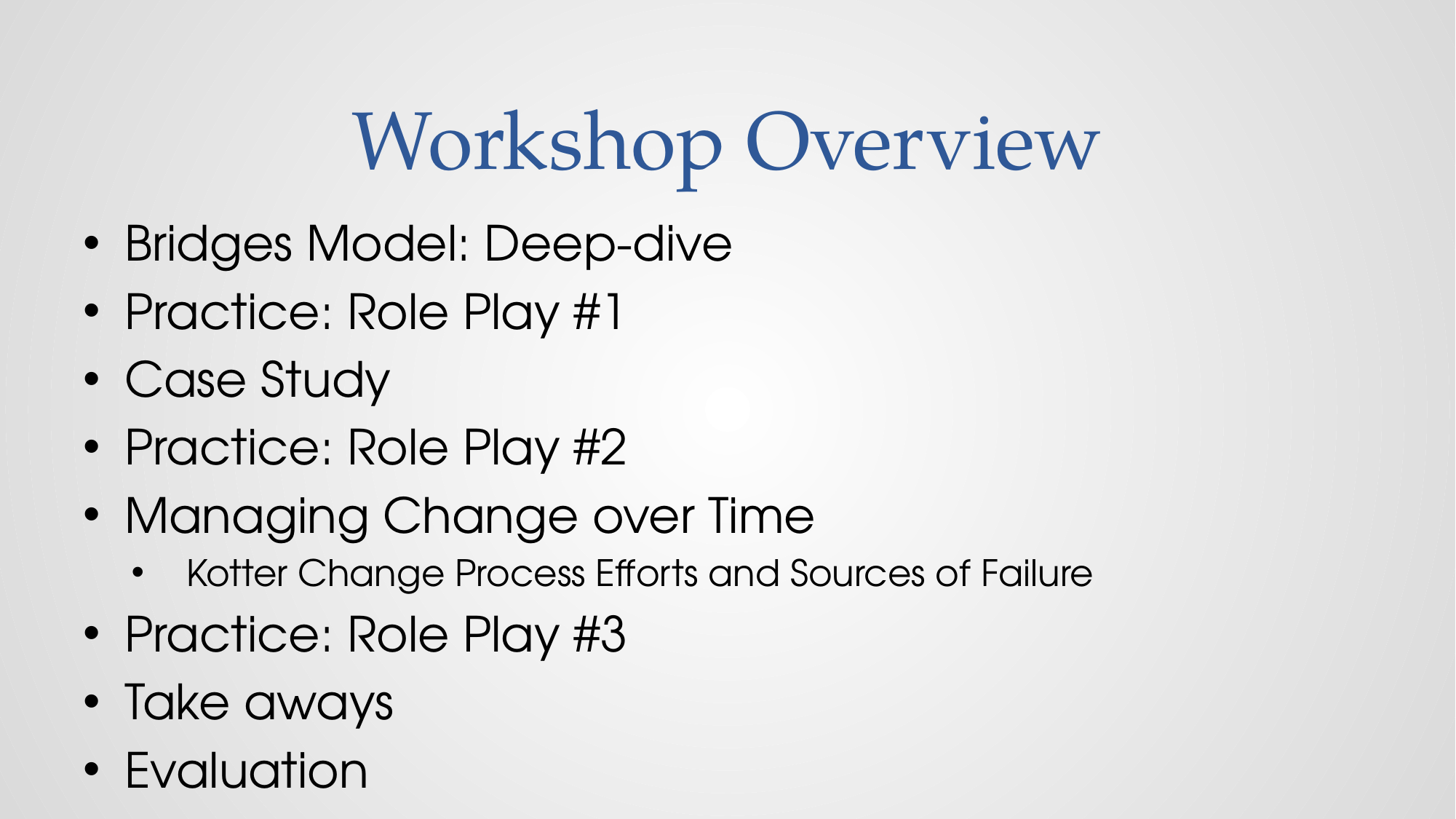

# Workshop Overview
Bridges Model: Deep-dive
Practice: Role Play #1
Case Study
Practice: Role Play #2
Managing Change over Time
Kotter Change Process Efforts and Sources of Failure
Practice: Role Play #3
Take aways
Evaluation